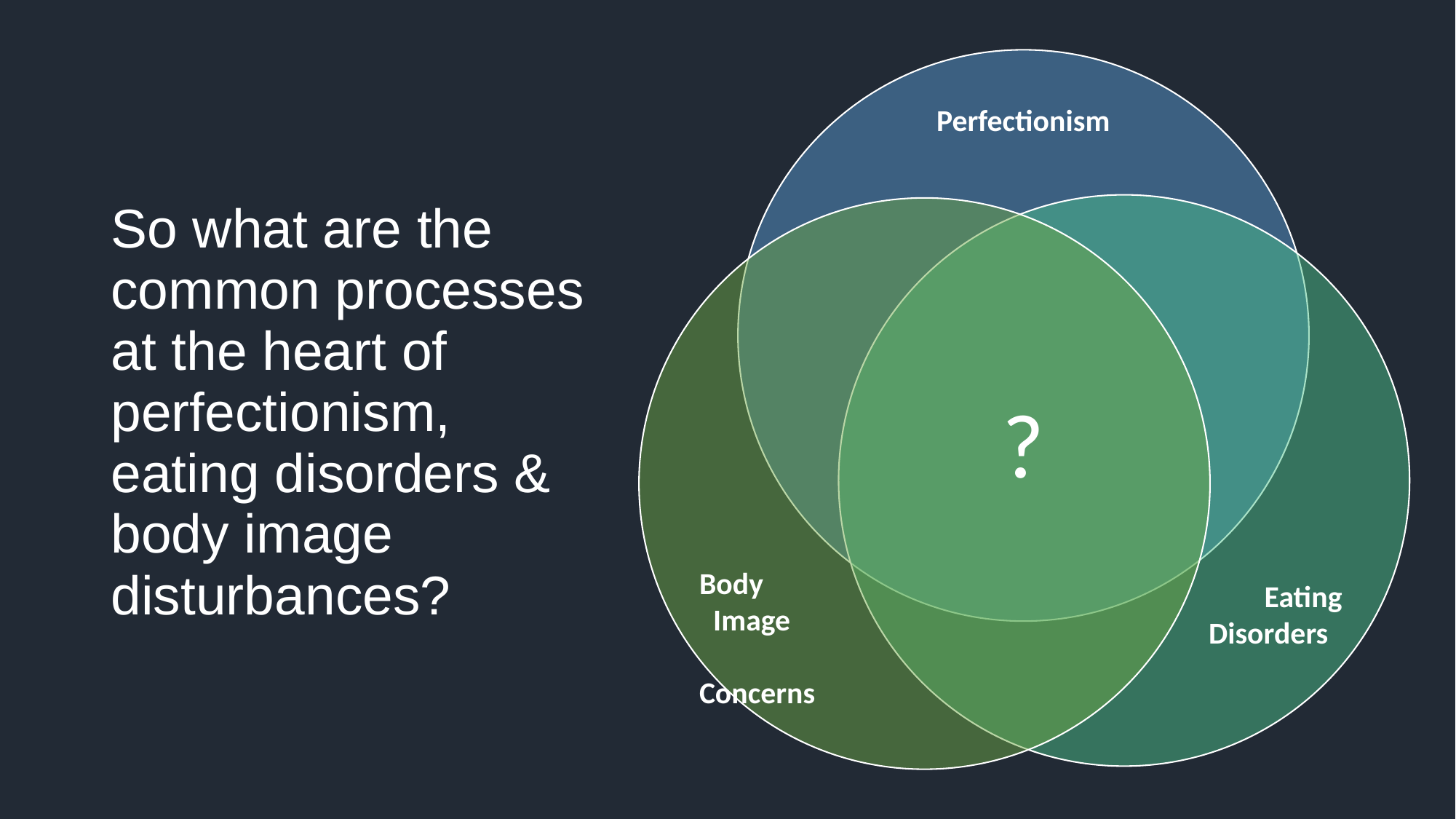

# So what are the common processes at the heart of perfectionism, eating disorders & body image disturbances?

Perfectionism
?
Body
  Image
    Concerns
Eating
Disorders